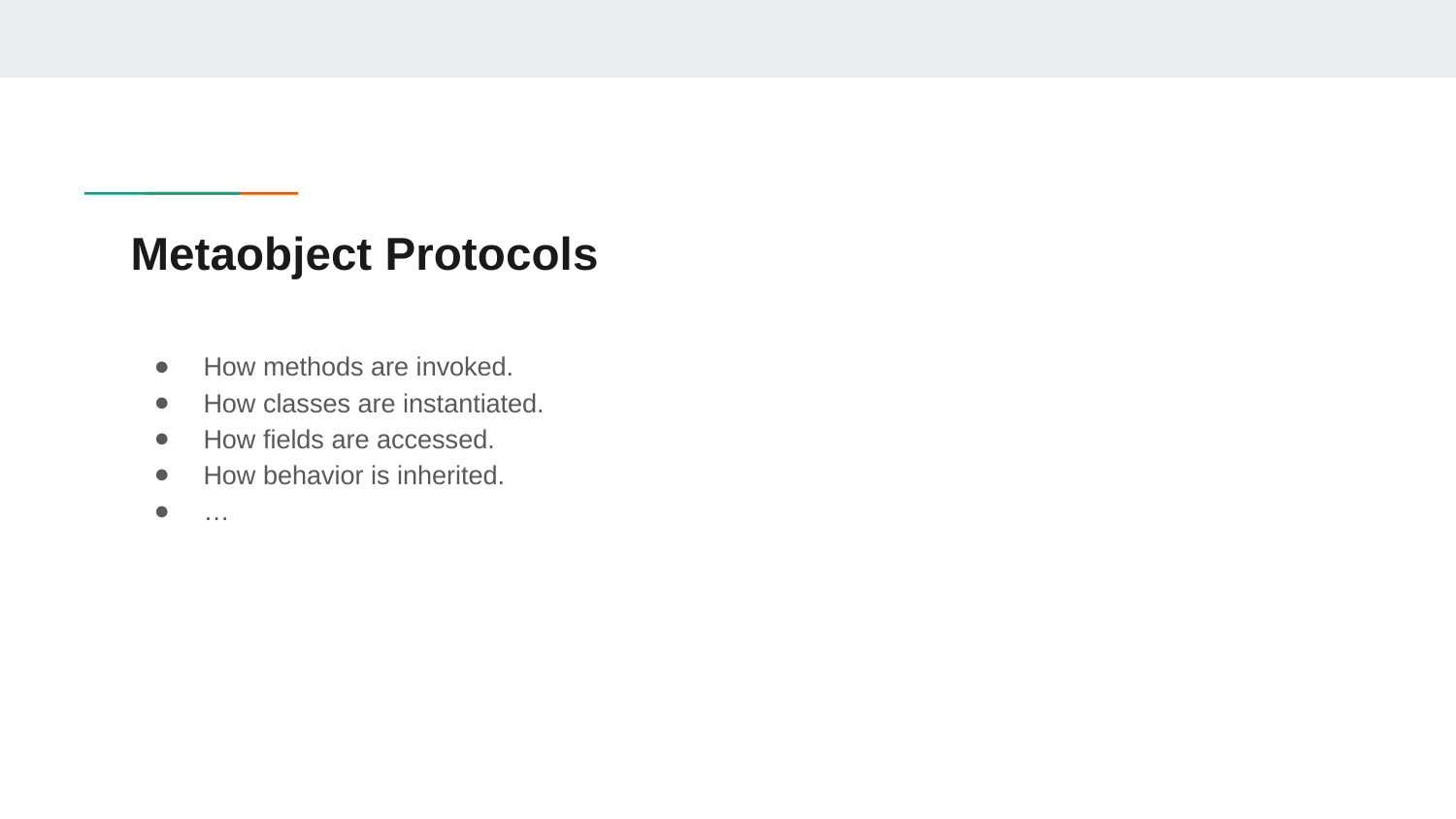

# Metaobject Protocols
How methods are invoked.
How classes are instantiated.
How fields are accessed.
How behavior is inherited.
…